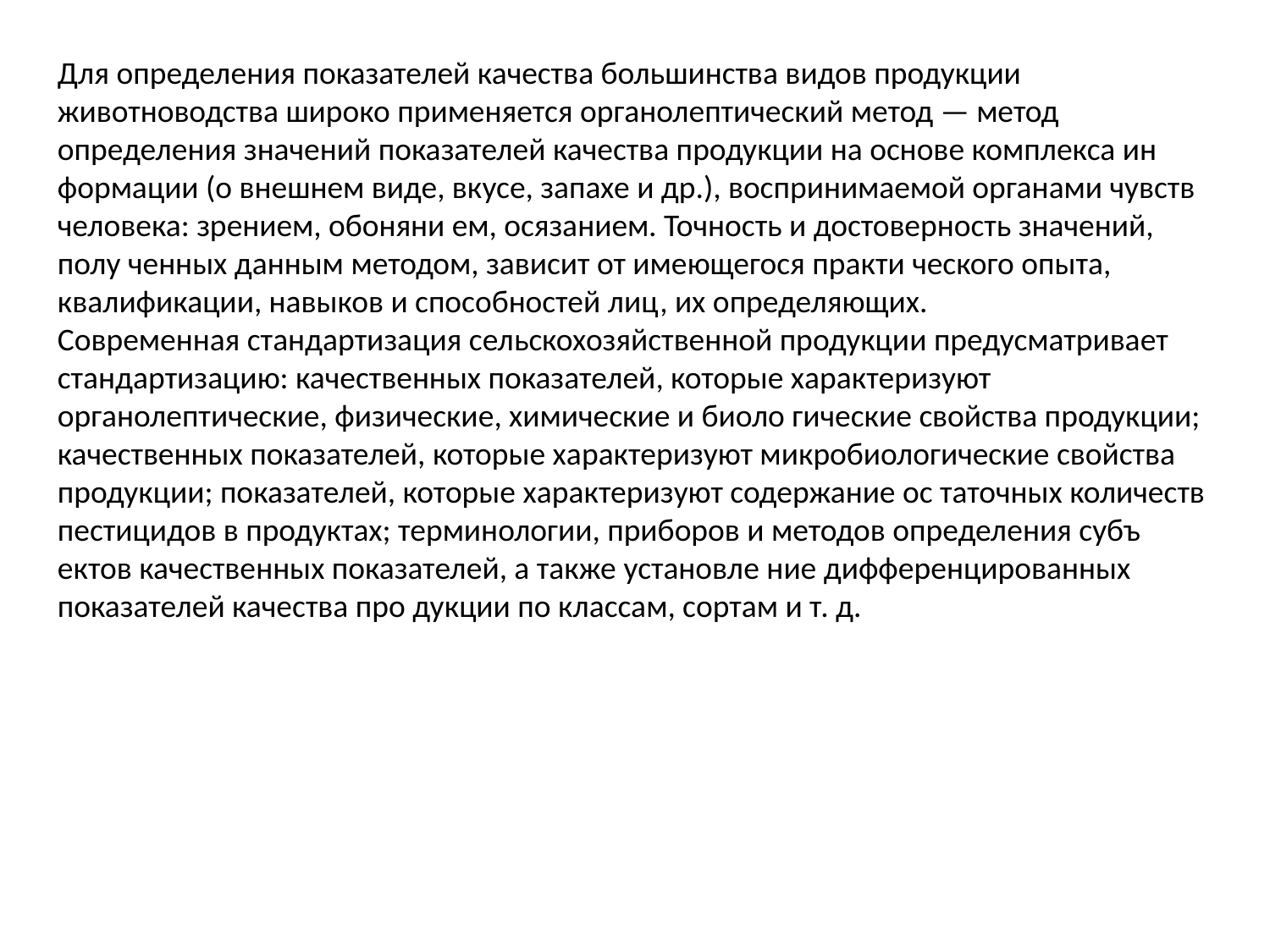

Для определения показателей качества большинства видов продукции животноводства широко применяется органолептический метод — метод определения значений показателей качества продукции на основе комплекса ин формации (о внешнем виде, вкусе, запахе и др.), воспринимаемой органами чувств человека: зрением, обоняни ем, осязанием. Точность и достоверность значений, полу ченных данным методом, зависит от имеющегося практи ческого опыта, квалификации, навыков и способностей лиц, их определяющих.
Современная стандартизация сельскохозяйственной продукции предусматривает стандартизацию: качественных показателей, которые характеризуют органолептические, физические, химические и биоло гические свойства продукции; качественных показателей, которые характеризуют микробиологические свойства продукции; показателей, которые характеризуют содержание ос таточных количеств пестицидов в продуктах; терминологии, приборов и методов определения субъ ектов качественных показателей, а также установле ние дифференцированных показателей качества про дукции по классам, сортам и т. д.